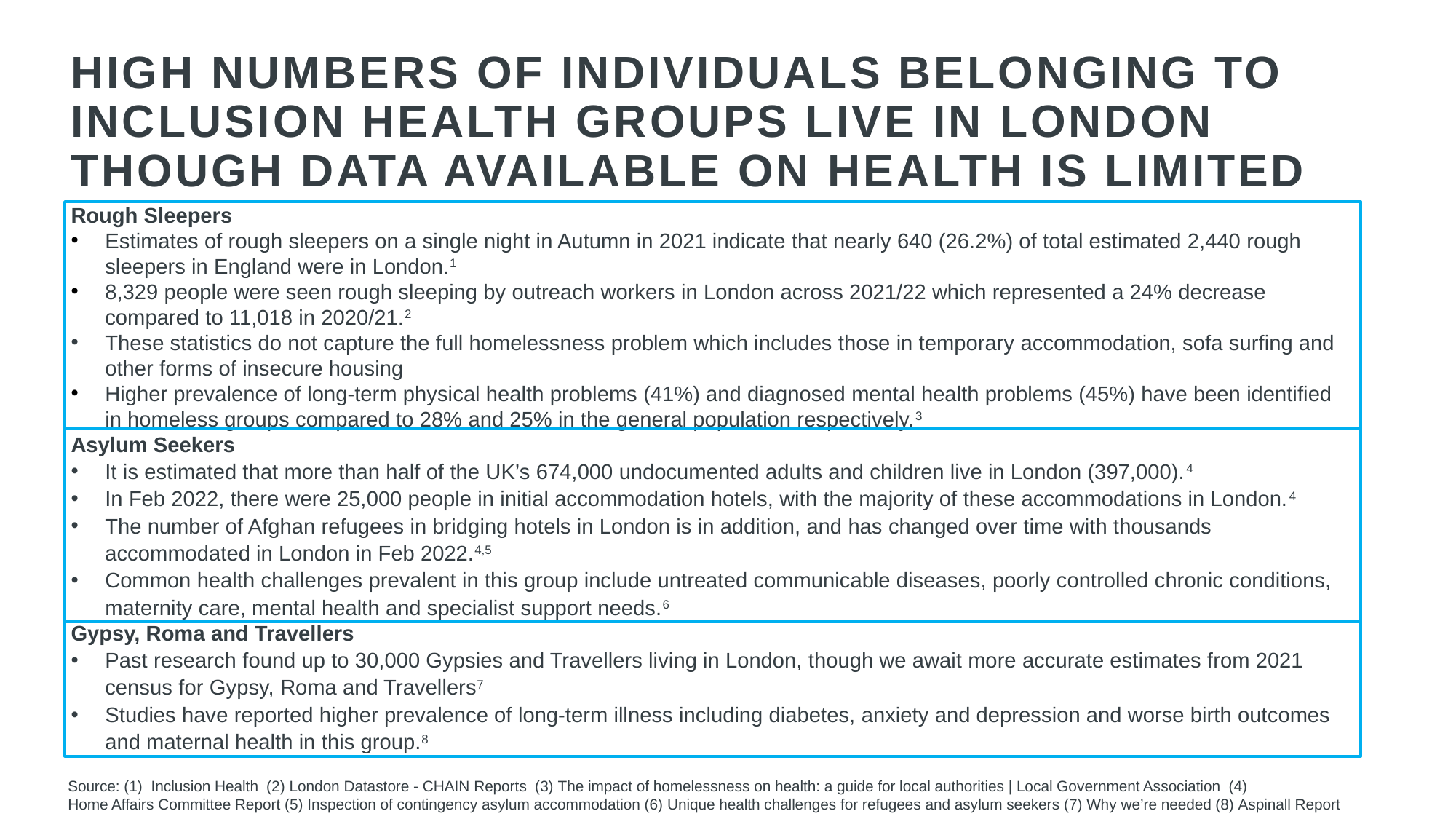

HIGH NUMBERS OF INDIVIDUALS BELONGING TO INCLUSION HEALTH GROUPS LIVE IN LONDON THOUGH DATA AVAILABLE ON HEALTH IS LIMITED

Rough Sleepers
Estimates of rough sleepers on a single night in Autumn in 2021 indicate that nearly 640 (26.2%) of total estimated 2,440 rough sleepers in England were in London.1
8,329 people were seen rough sleeping by outreach workers in London across 2021/22 which represented a 24% decrease compared to 11,018 in 2020/21.2
These statistics do not capture the full homelessness problem which includes those in temporary accommodation, sofa surfing and other forms of insecure housing​
Higher prevalence of long-term physical health problems (41%) and diagnosed mental health problems (45%) have been identified in homeless groups compared to 28% and 25% in the general population respectively.3
Asylum Seekers
It is estimated that more than half of the UK’s 674,000 undocumented adults and children live in London (397,000).​4
In Feb 2022, there were 25,000 people in initial accommodation hotels, with the majority of these accommodations in London.4
The number of Afghan refugees in bridging hotels in London is in addition, and has changed over time with thousands accommodated in London in Feb 2022.4,5
Common health challenges prevalent in this group include untreated communicable diseases, poorly controlled chronic conditions, maternity care, mental health and specialist support needs.6
Gypsy, Roma and Travellers
Past research found up to 30,000 Gypsies and Travellers living in London, though we await more accurate estimates from 2021 census for Gypsy, Roma and Travellers7
Studies have reported higher prevalence of long-term illness including diabetes, anxiety and depression and worse birth outcomes and maternal health in this group.8

Source: (1)  Inclusion Health  (2) London Datastore - CHAIN Reports  (3) The impact of homelessness on health: a guide for local authorities | Local Government Association  (4) Home Affairs Committee Report (5) Inspection of contingency asylum accommodation (6) Unique health challenges for refugees and asylum seekers (7) Why we’re needed (8) Aspinall Report